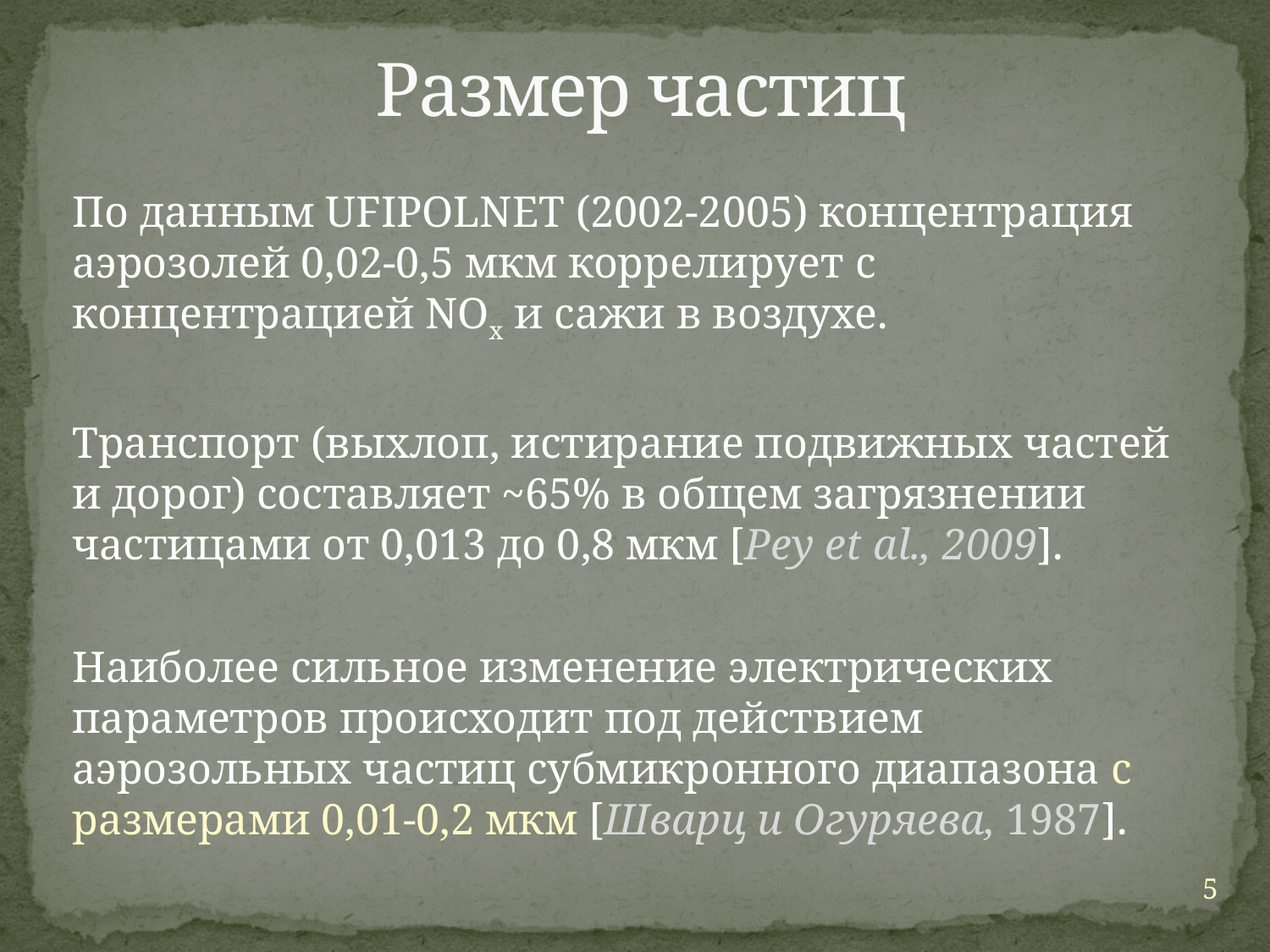

# Размер частиц
По данным UFIPOLNET (2002-2005) концентрация аэрозолей 0,02-0,5 мкм коррелирует с концентрацией NOx и сажи в воздухе.

Транспорт (выхлоп, истирание подвижных частей и дорог) составляет ~65% в общем загрязнении частицами от 0,013 до 0,8 мкм [Pey et al., 2009].

Наиболее сильное изменение электрических параметров происходит под действием аэрозольных частиц субмикронного диапазона с размерами 0,01-0,2 мкм [Шварц и Огуряева, 1987].
5